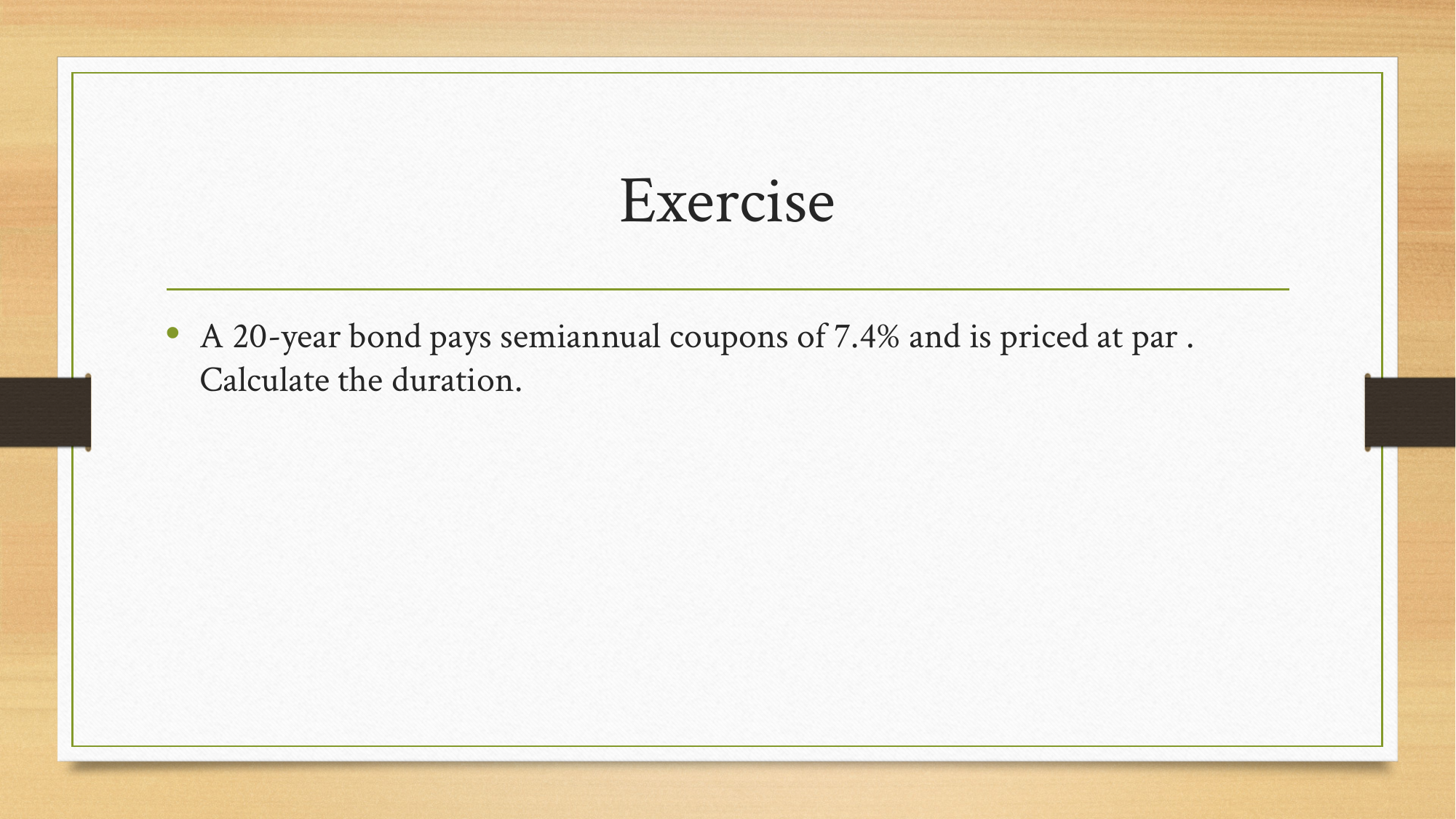

# Exercise
A 20-year bond pays semiannual coupons of 7.4% and is priced at par . Calculate the duration.